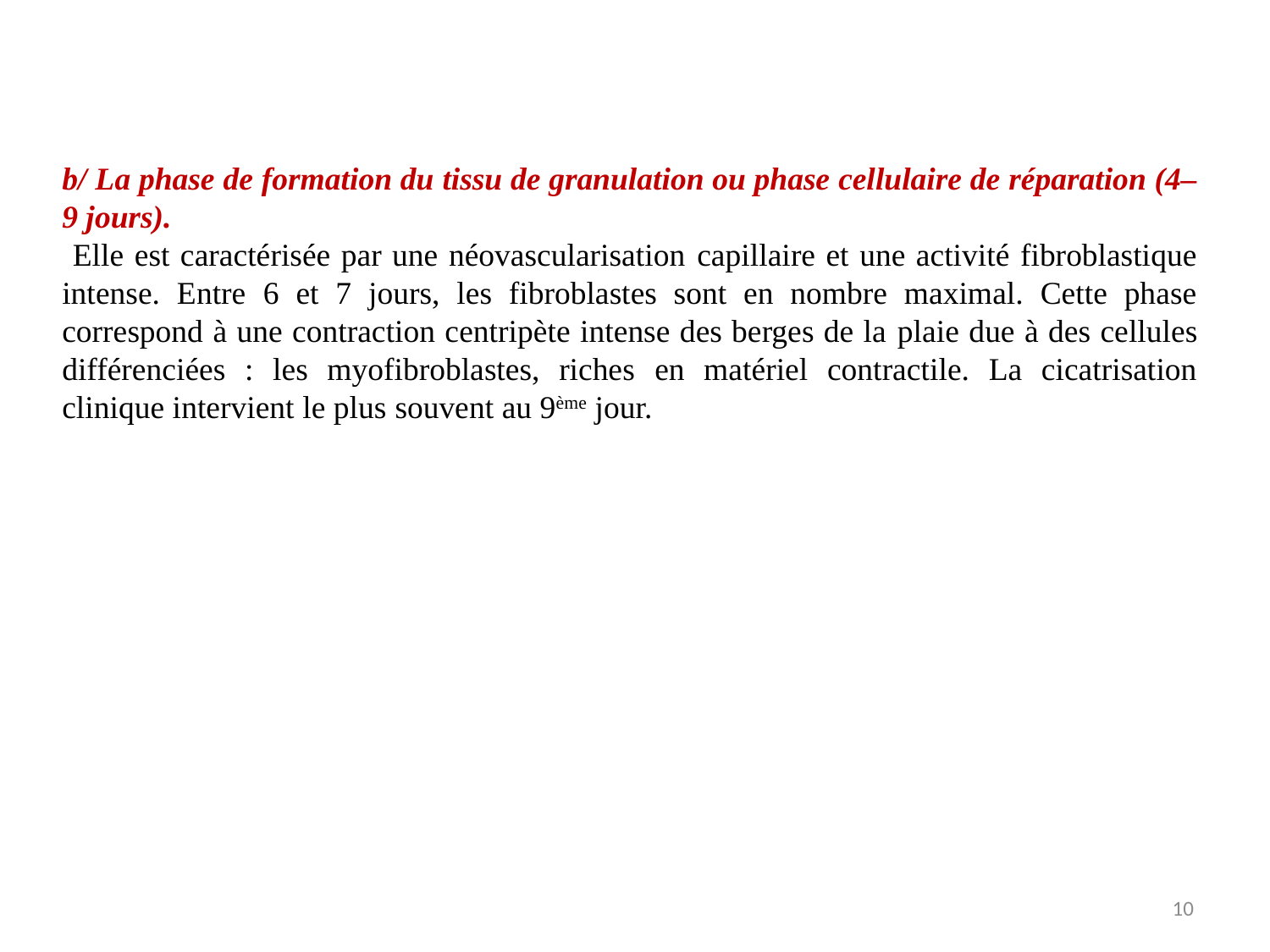

b/ La phase de formation du tissu de granulation ou phase cellulaire de réparation (4–9 jours).
 Elle est caractérisée par une néovascularisation capillaire et une activité fibroblastique intense. Entre 6 et 7 jours, les fibroblastes sont en nombre maximal. Cette phase correspond à une contraction centripète intense des berges de la plaie due à des cellules différenciées : les myofibroblastes, riches en matériel contractile. La cicatrisation clinique intervient le plus souvent au 9ème jour.
10